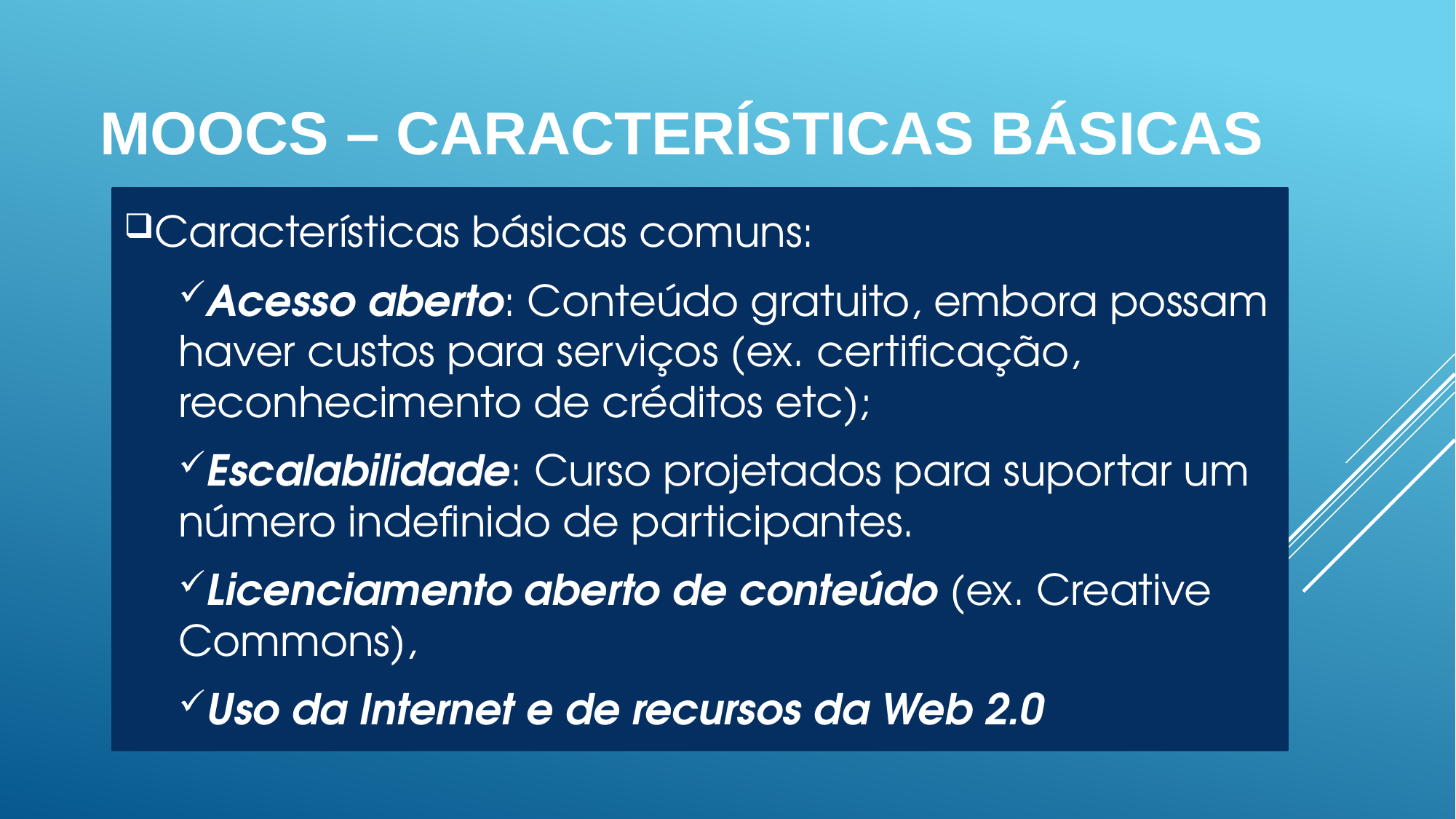

# Moocs – características básicas
Características básicas comuns:
Acesso aberto: Conteúdo gratuito, embora possam haver custos para serviços (ex. certificação, reconhecimento de créditos etc);
Escalabilidade: Curso projetados para suportar um número indefinido de participantes.
Licenciamento aberto de conteúdo (ex. Creative Commons),
Uso da Internet e de recursos da Web 2.0